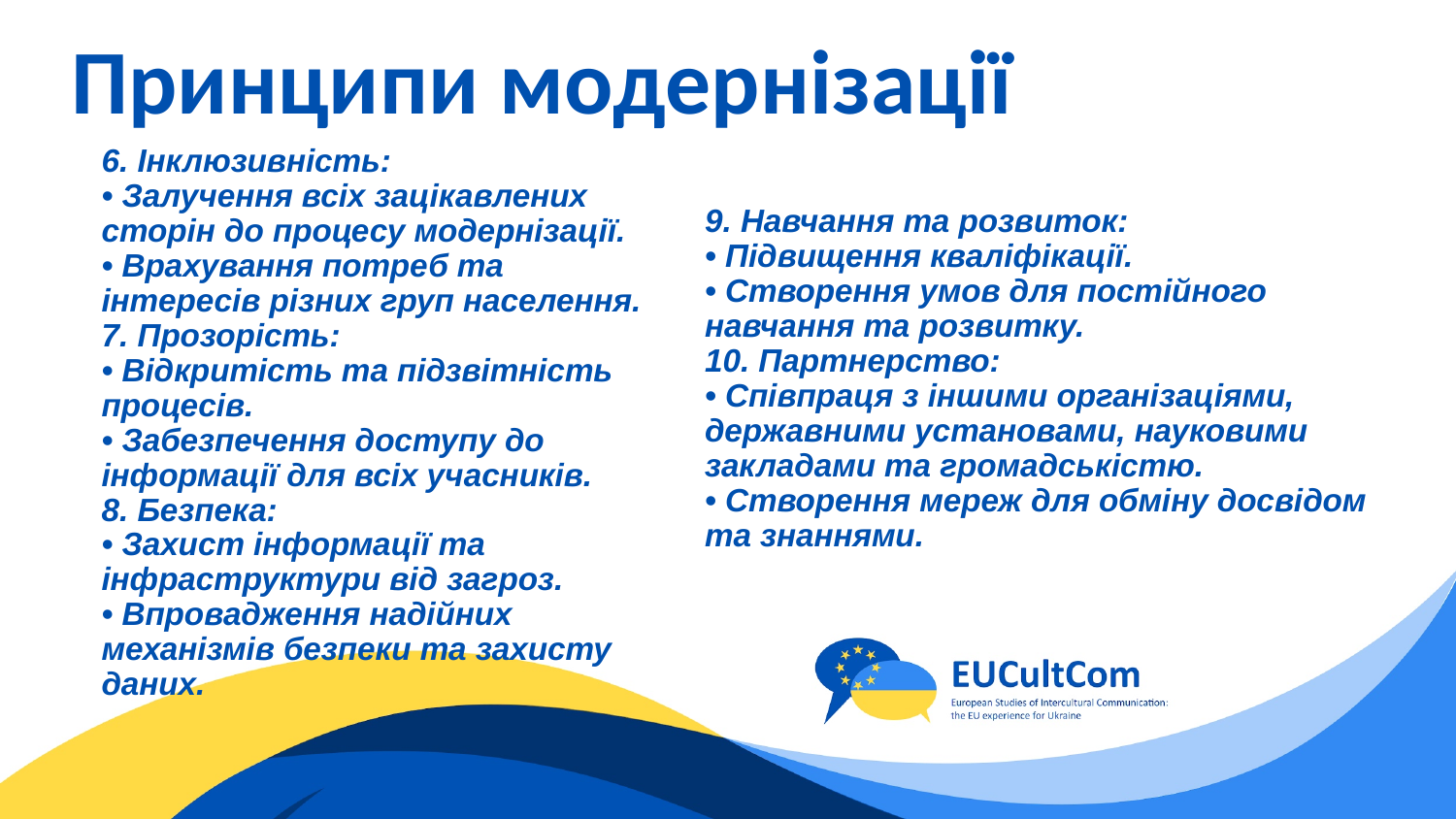

# Принципи модернізації
6. Інклюзивність:
• Залучення всіх зацікавлених сторін до процесу модернізації.
• Врахування потреб та інтересів різних груп населення.
7. Прозорість:
• Відкритість та підзвітність процесів.
• Забезпечення доступу до інформації для всіх учасників.
8. Безпека:
• Захист інформації та інфраструктури від загроз.
• Впровадження надійних механізмів безпеки та захисту даних.
9. Навчання та розвиток:
• Підвищення кваліфікації.
• Створення умов для постійного навчання та розвитку.
10. Партнерство:
• Співпраця з іншими організаціями, державними установами, науковими закладами та громадськістю.
• Створення мереж для обміну досвідом та знаннями.